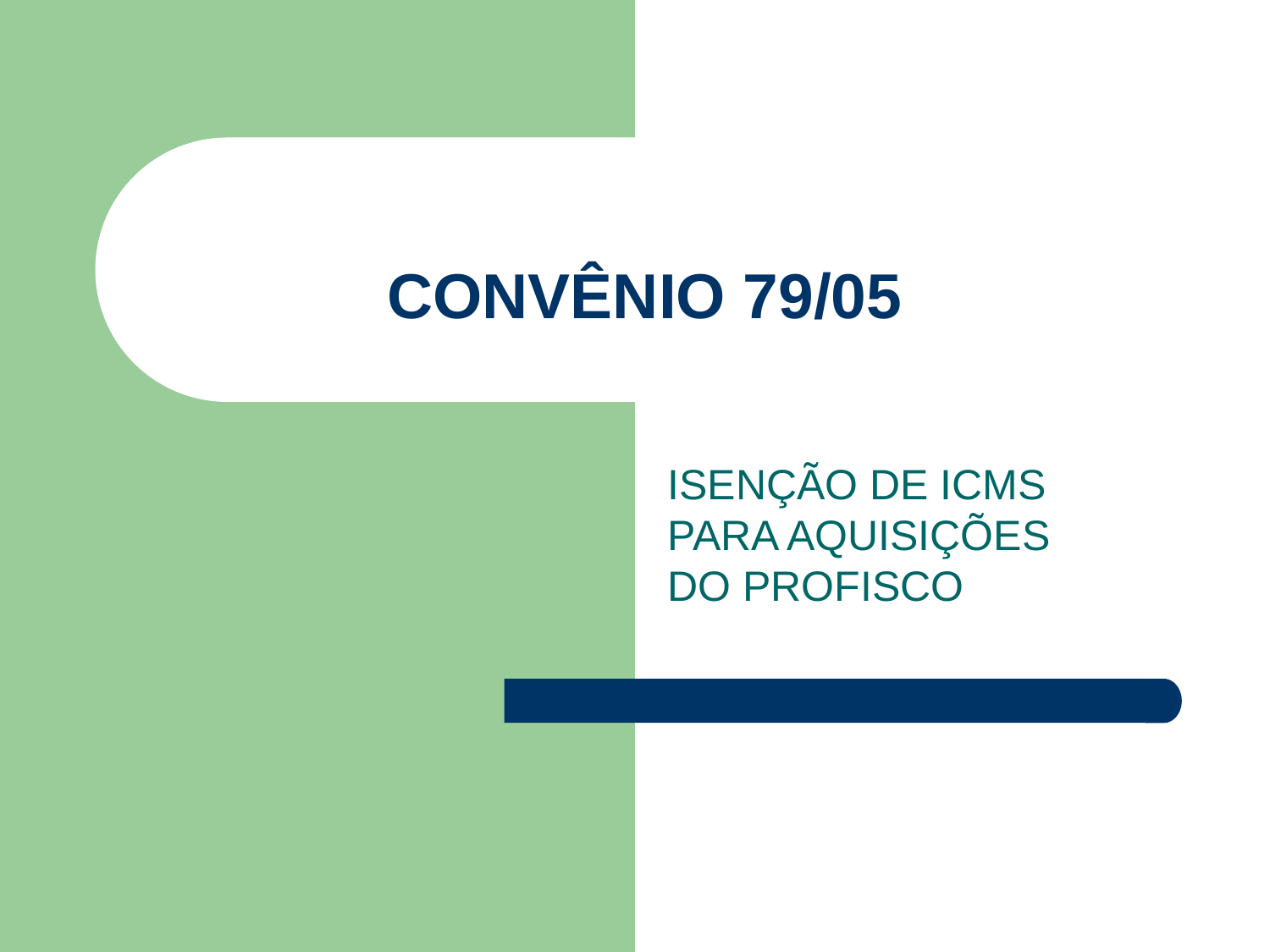

# CONVÊNIO 79/05
ISENÇÃO DE ICMS PARA AQUISIÇÕES DO PROFISCO